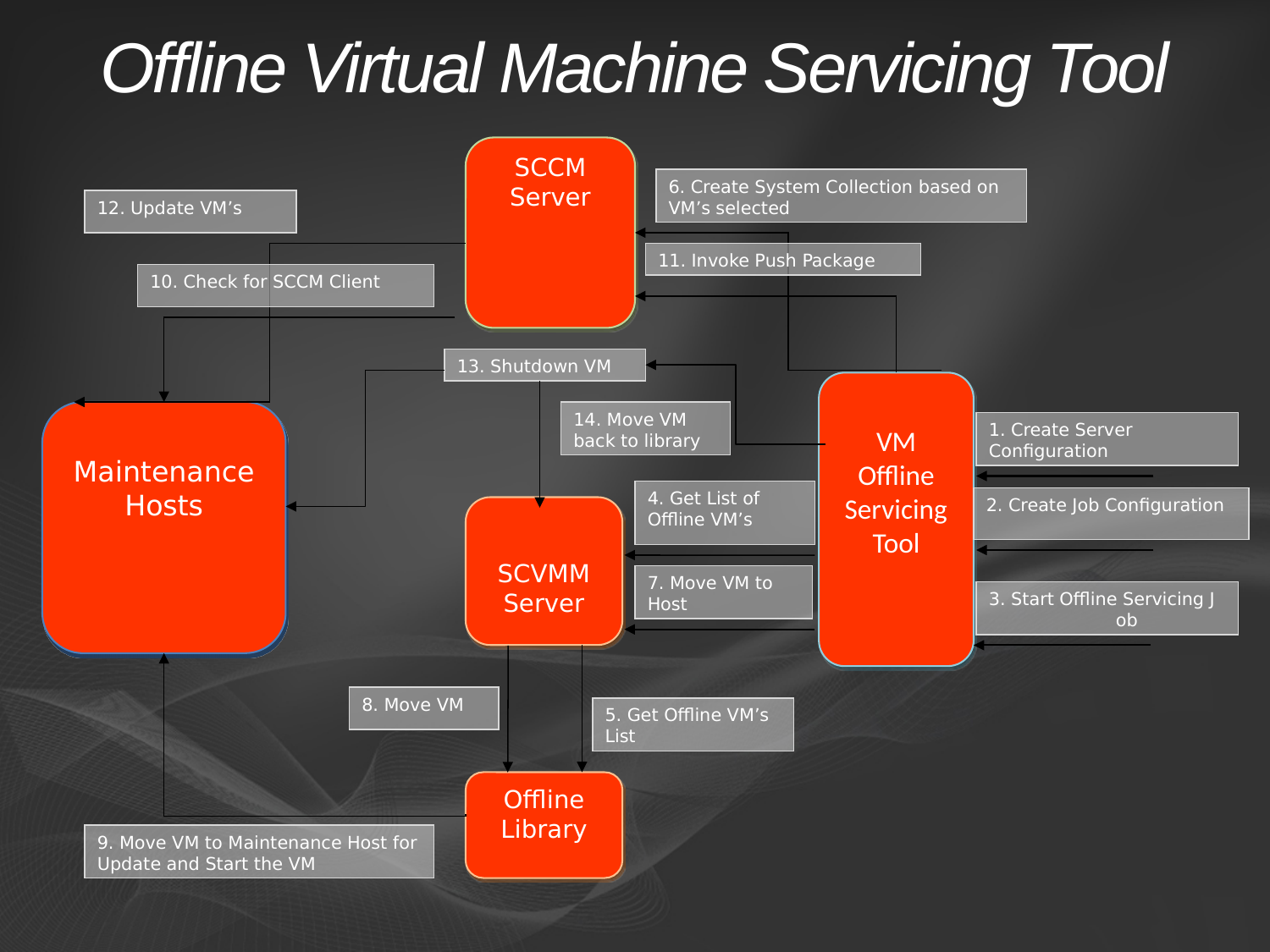

# Offline Virtual Machine Servicing Tool
SCCM Server
6. Create System Collection based on VM’s selected
12. Update VM’s
11. Invoke Push Package
10. Check for SCCM Client
13. Shutdown VM

VM Offline Servicing Tool

Maintenance Hosts
14. Move VM back to library
1. Create Server Configuration
4. Get List of Offline VM’s
2. Create Job Configuration

SCVMM Server
7. Move VM to Host
3. Start Offline Servicing J	ob
8. Move VM
5. Get Offline VM’s List
Offline Library
9. Move VM to Maintenance Host for Update and Start the VM